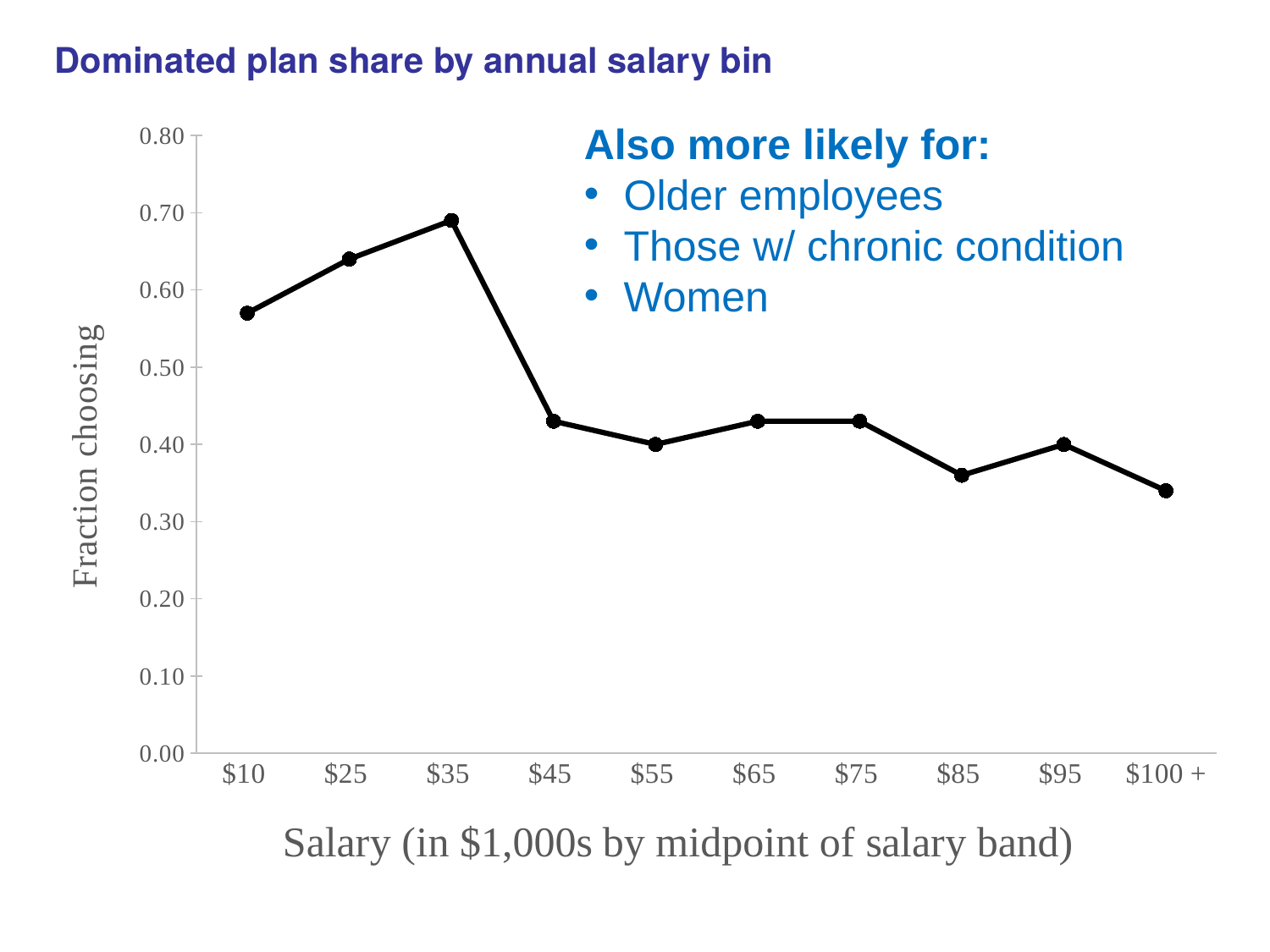

Dominated plan share by annual salary bin

### Chart

| Category |  |
|---|---|
| $10  | 0.57 |
| $25  | 0.64 |
| $35  | 0.69 |
| $45  | 0.43 |
| $55  | 0.4 |
| $65  | 0.43 |
| $75  | 0.43 |
| $85  | 0.36 |
| $95  | 0.4 |
| $100 + | 0.34 |
Also more likely for:
Older employees
Those w/ chronic condition
Women
27